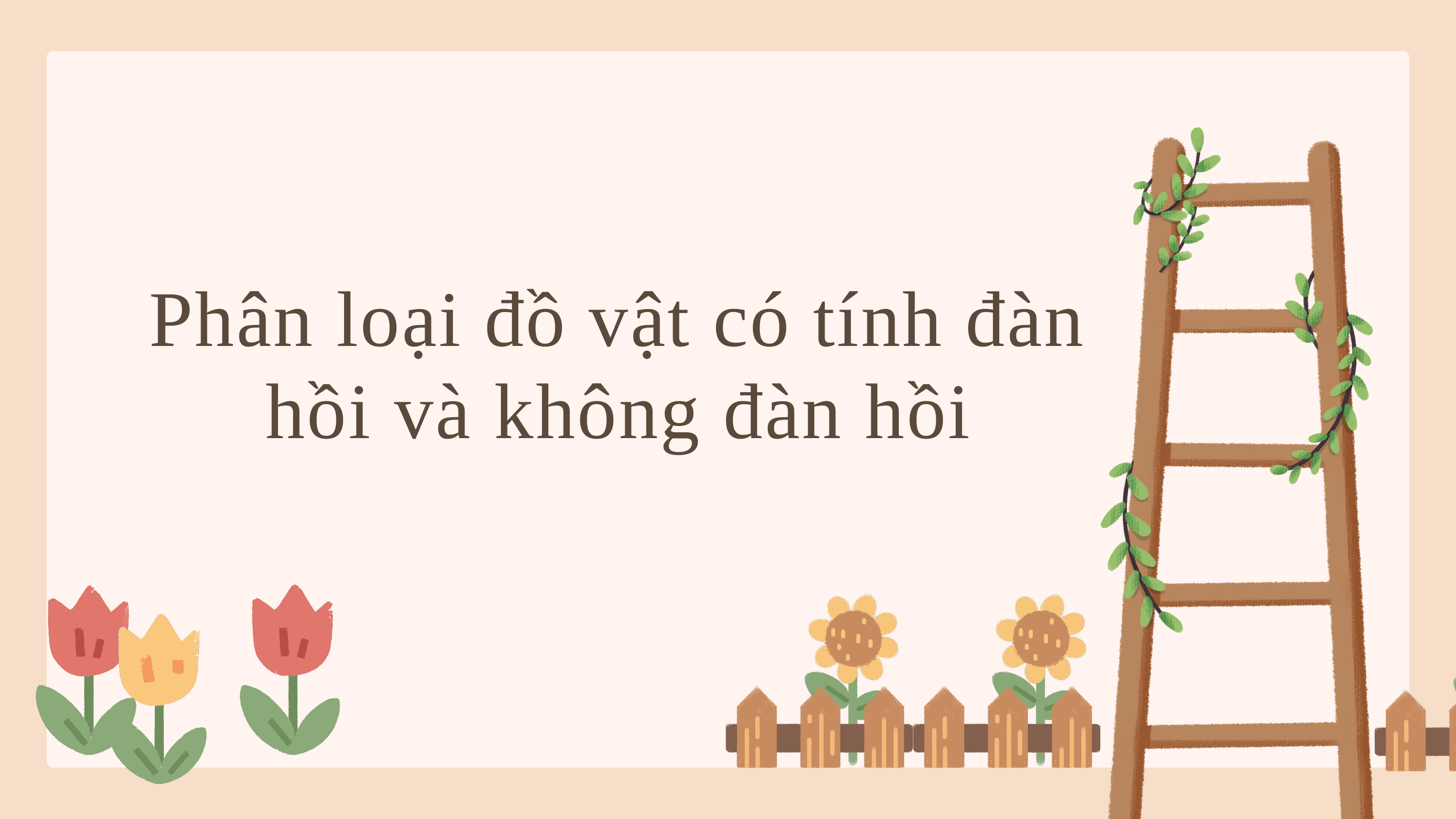

Phân loại đồ vật có tính đàn hồi và không đàn hồi